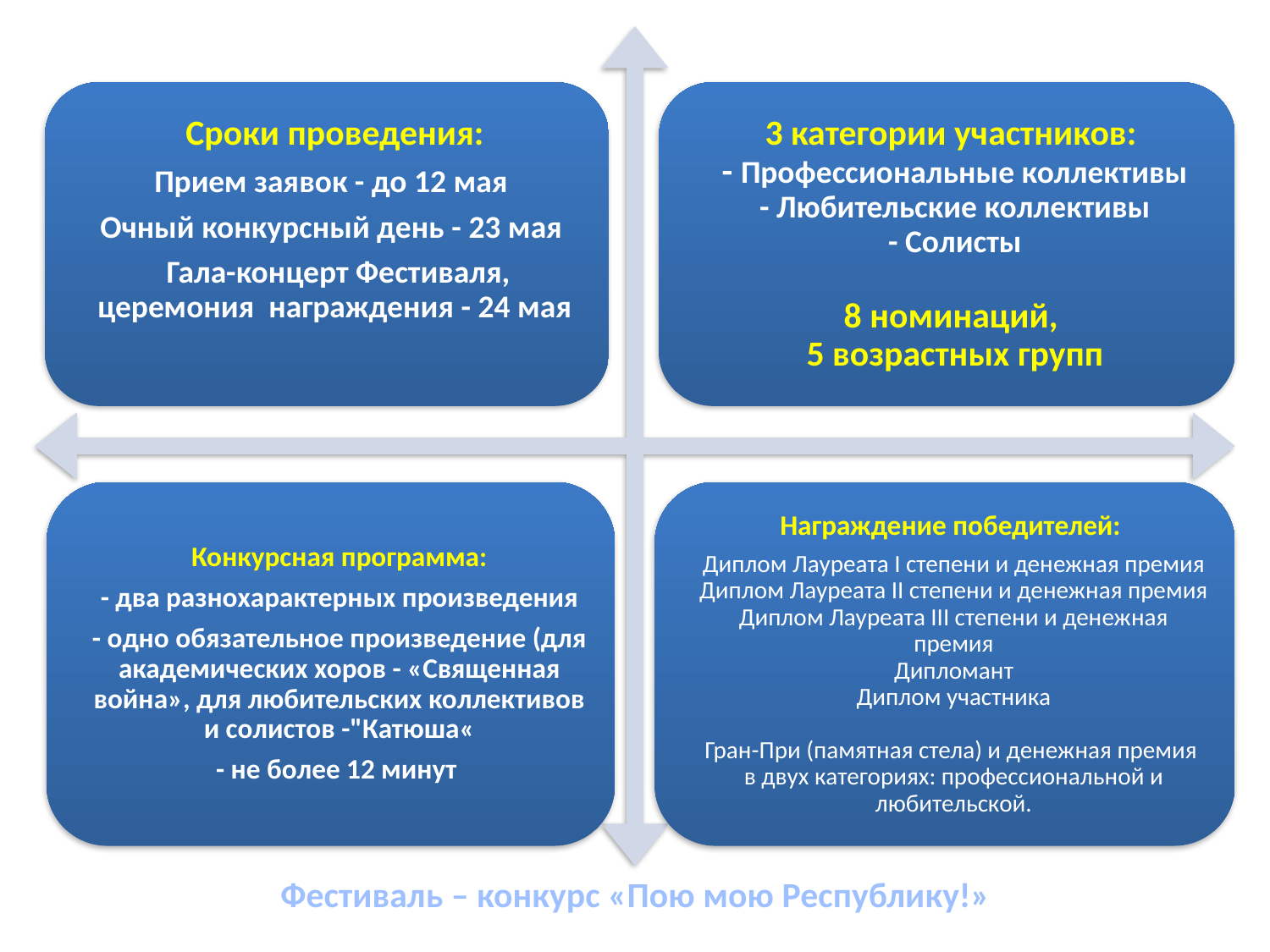

Награждение победителей:
Диплом Лауреата I степени и денежная премия
Диплом Лауреата II степени и денежная премия
Диплом Лауреата III степени и денежная премия
Дипломант
Диплом участника

Гран-При (памятная стела) и денежная премия  в двух категориях: профессиональной и любительской.
Сроки проведения:
Прием заявок - до 12 мая
Очный конкурсный день - 23 мая
 Гала-концерт Фестиваля, церемония  награждения - 24 мая

3 категории участников:
- Профессиональные коллективы
- Любительские коллективы
- Солисты

8 номинаций,
5 возрастных групп
Конкурсная программа:
- два разнохарактерных произведения
- одно обязательное произведение (для академических хоров - «Священная война», для любительских коллективов и солистов -"Катюша«
- не более 12 минут
Участники - первичные профсоюзные организации членских организаций ООП РБ и профсоюзных организаций, работающих с ООП РБ по соглашениям.
Фестиваль – конкурс «Пою мою Республику!»